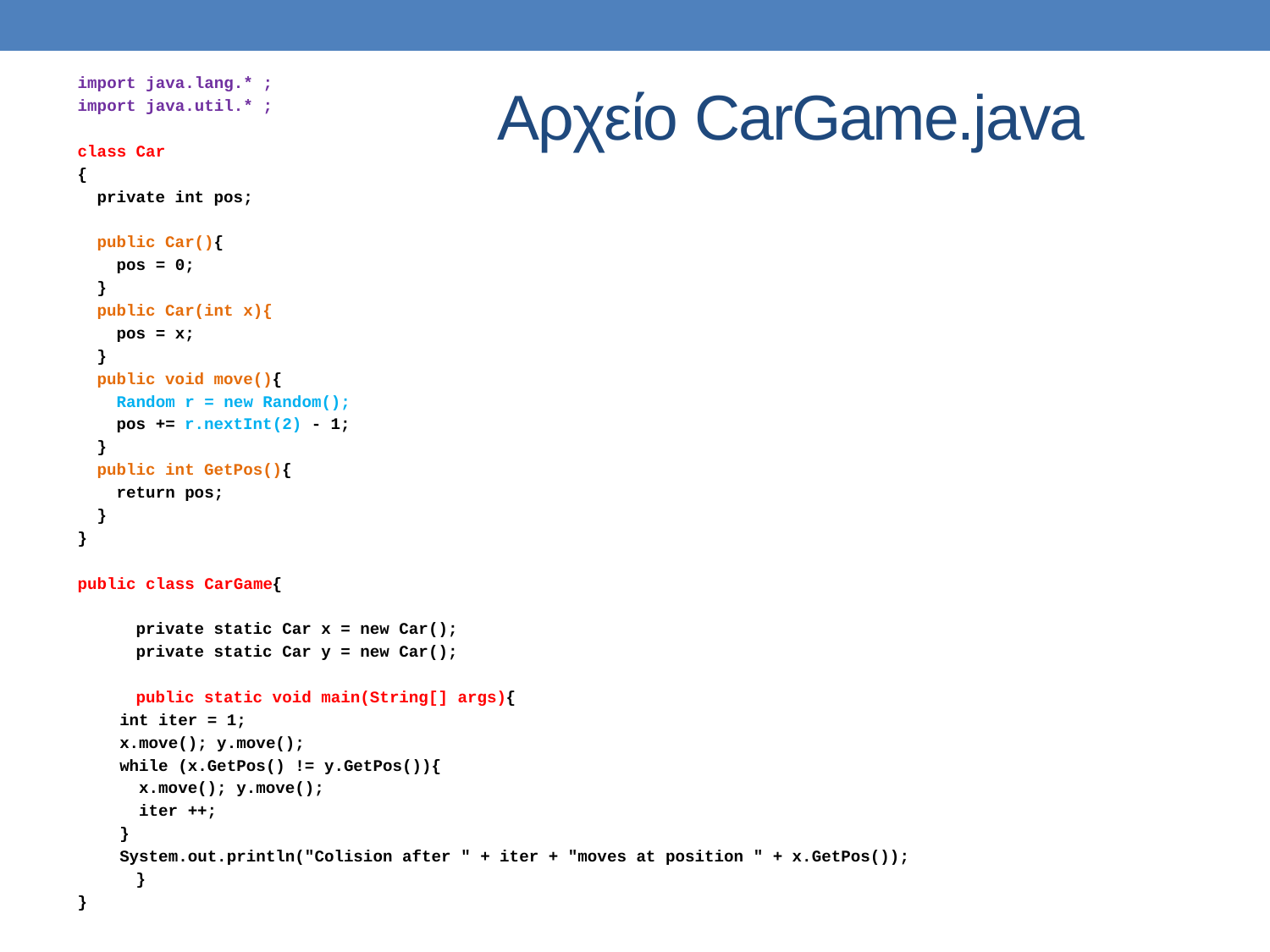

# Αρχείο CarGame.java
import java.lang.* ;
import java.util.* ;

class Car
{
  private int pos;

  public Car(){
    pos = 0;
  }
  public Car(int x){
    pos = x;
  }
  public void move(){
    Random r = new Random();
    pos += r.nextInt(2) - 1;
  }
  public int GetPos(){
    return pos;
  }
}

public class CarGame{

      private static Car x = new Car();
      private static Car y = new Car();

      public static void main(String[] args){
	int iter = 1;
	x.move(); y.move();
	while (x.GetPos() != y.GetPos()){
	  x.move(); y.move();
	  iter ++;
	}
	System.out.println("Colision after " + iter + "moves at position " + x.GetPos());
      }
}